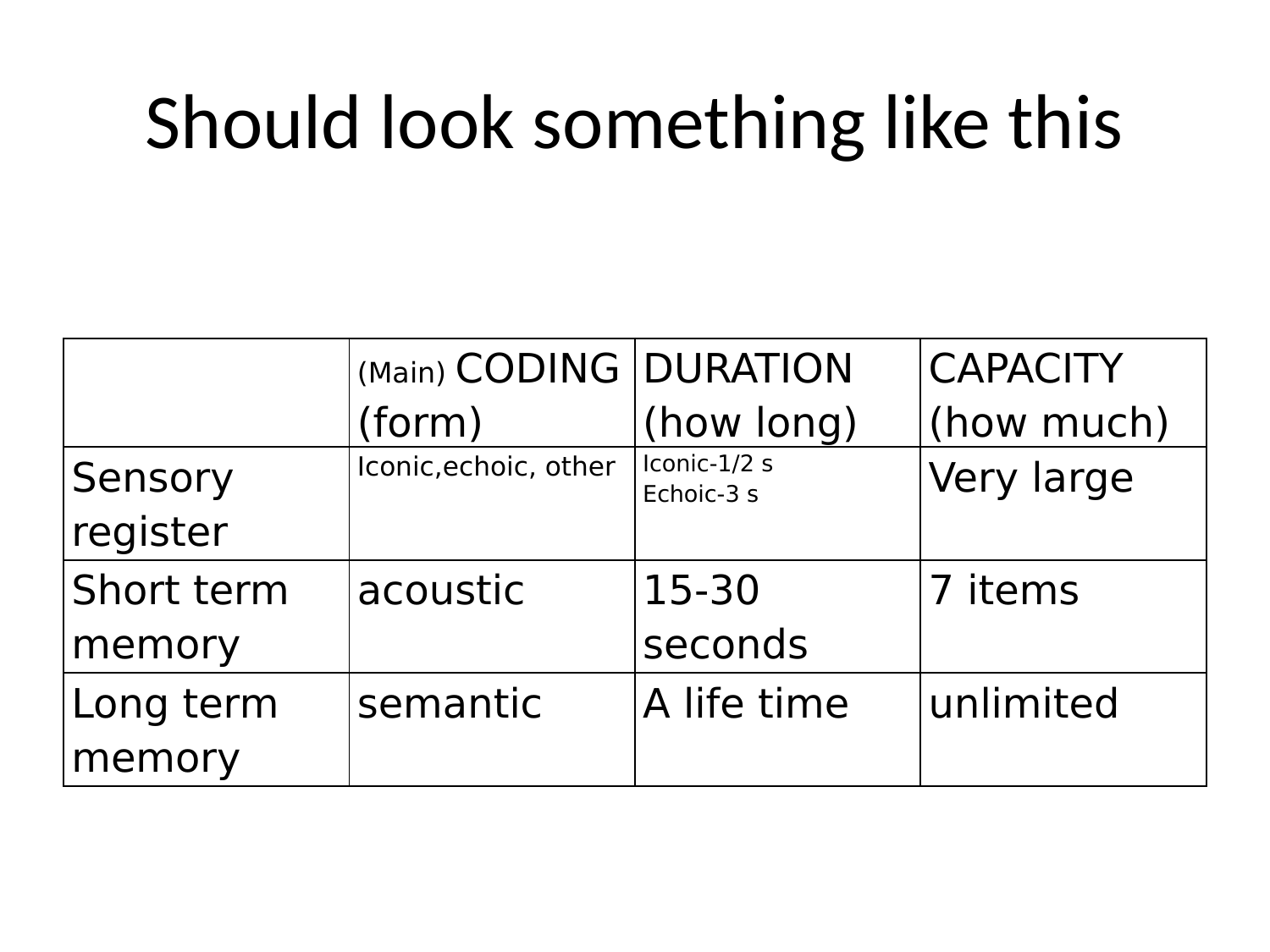

# Should look something like this
|  | (Main) CODING (form) | DURATION (how long) | CAPACITY (how much) |
| --- | --- | --- | --- |
| Sensory register | Iconic,echoic, other | Iconic-1/2 s Echoic-3 s | Very large |
| Short term memory | acoustic | 15-30 seconds | 7 items |
| Long term memory | semantic | A life time | unlimited |